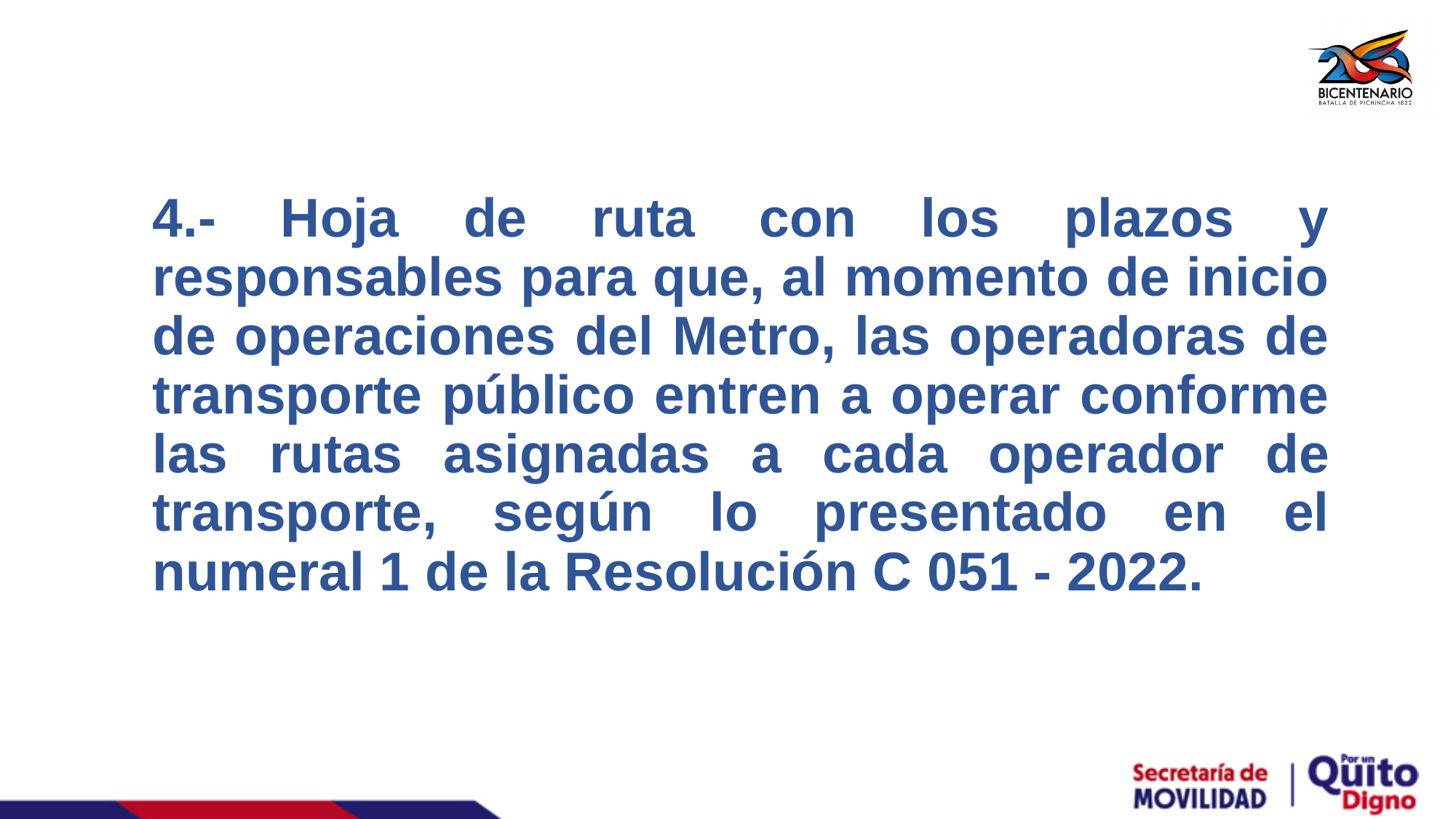

# 4.- Hoja de ruta con los plazos y responsables para que, al momento de inicio de operaciones del Metro, las operadoras de transporte público entren a operar conforme las rutas asignadas a cada operador de transporte, según lo presentado en el numeral 1 de la Resolución C 051 - 2022.